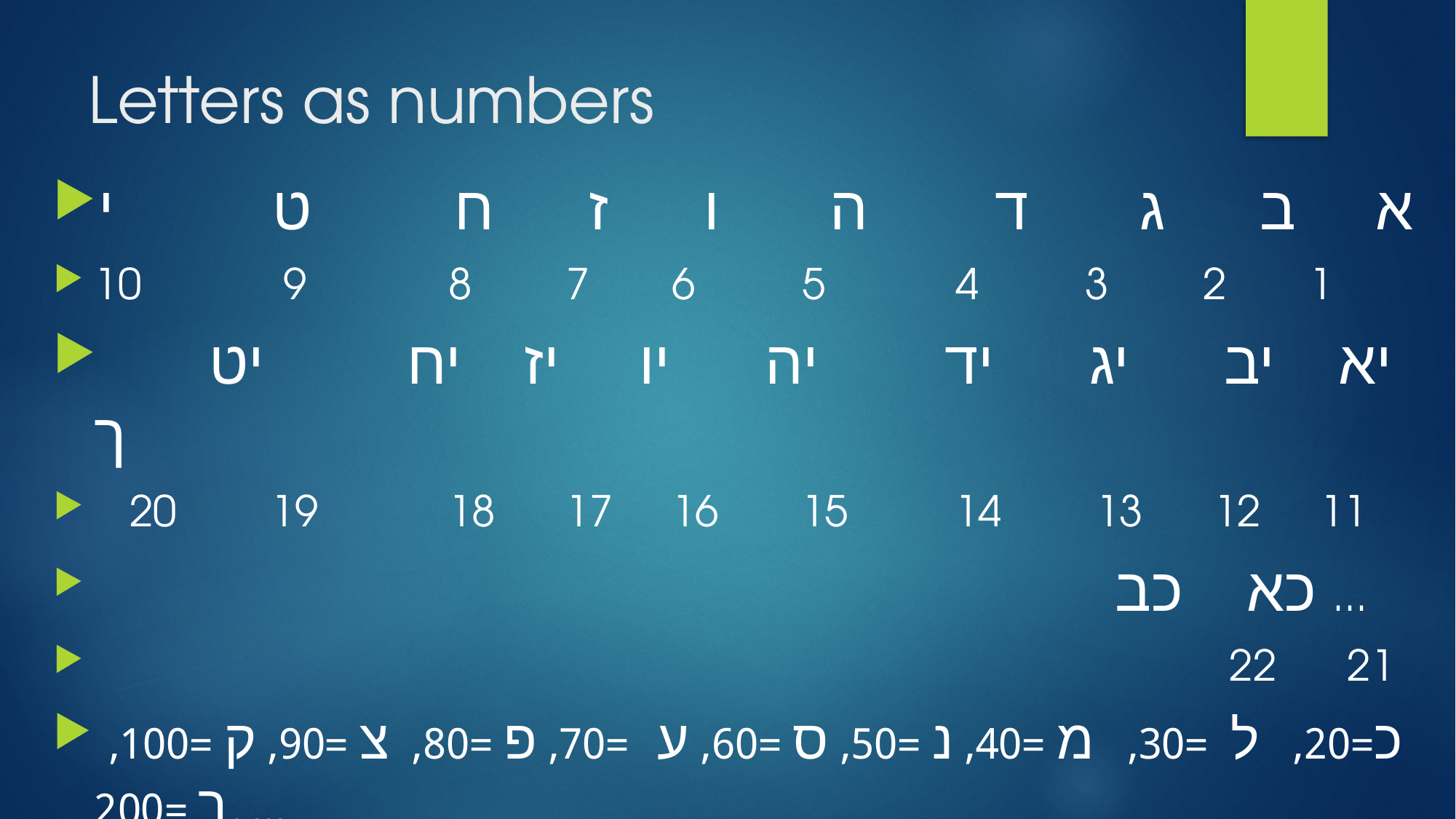

# Letters as numbers
א     ב      ג       ד        ה       ו      ז      ח         ט          י
10            9            8        7       6         5           4         3        2       1
יא    יב      יג      יד        יה      יו     יז    יח         יט        ך
   20        19           18      17     16       15         14        13      12     11
                                                                                            כא    כב ...
                                                                                                22      21
 כ=20,   ל  =30,   מ =40, נ =50, ס =60, ע  =70, פ =80,  צ =90, ק =100, ר =200, ...